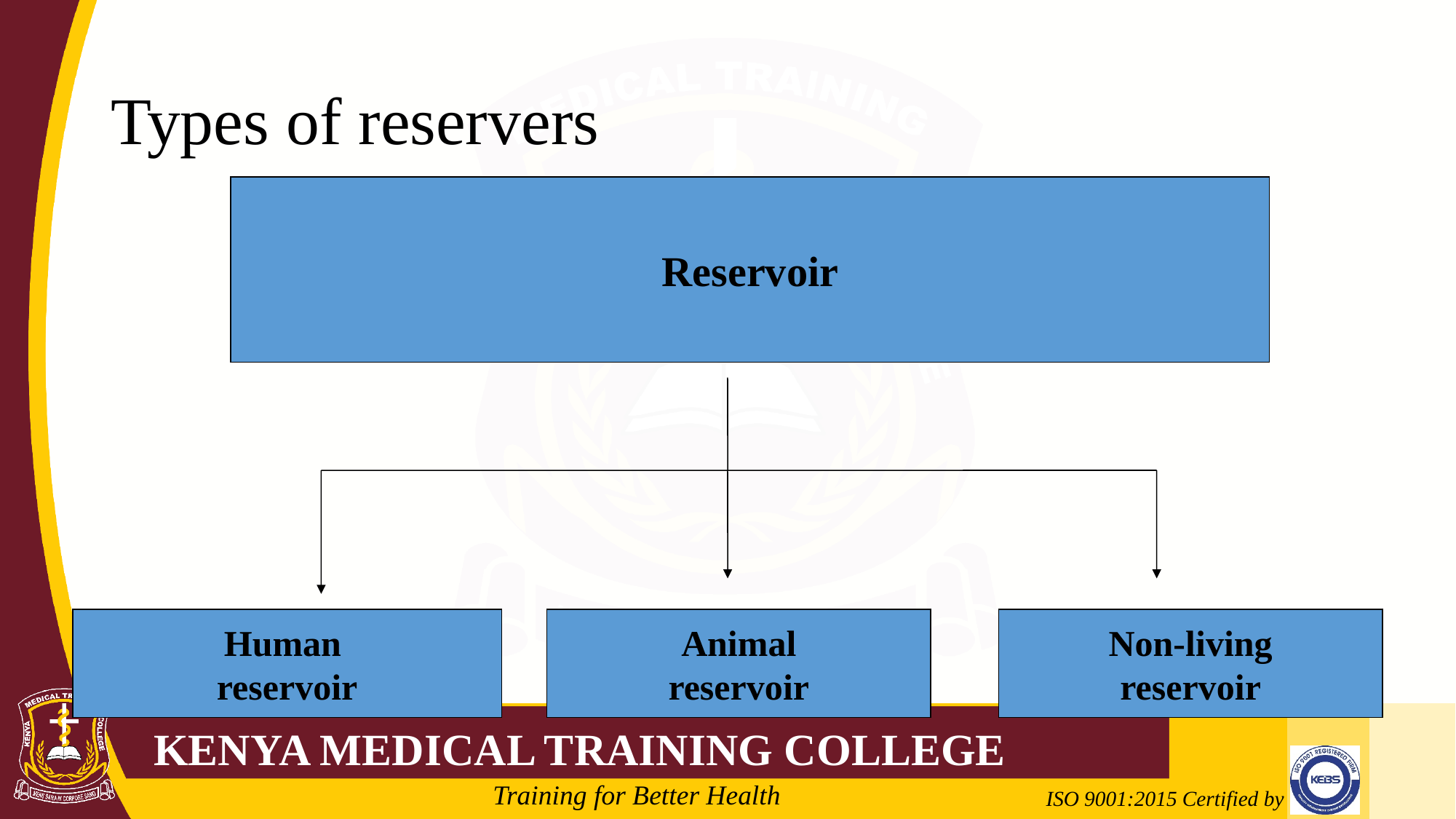

# Types of reservers
Reservoir

Human
reservoir
Animal
reservoir
Non-living
reservoir